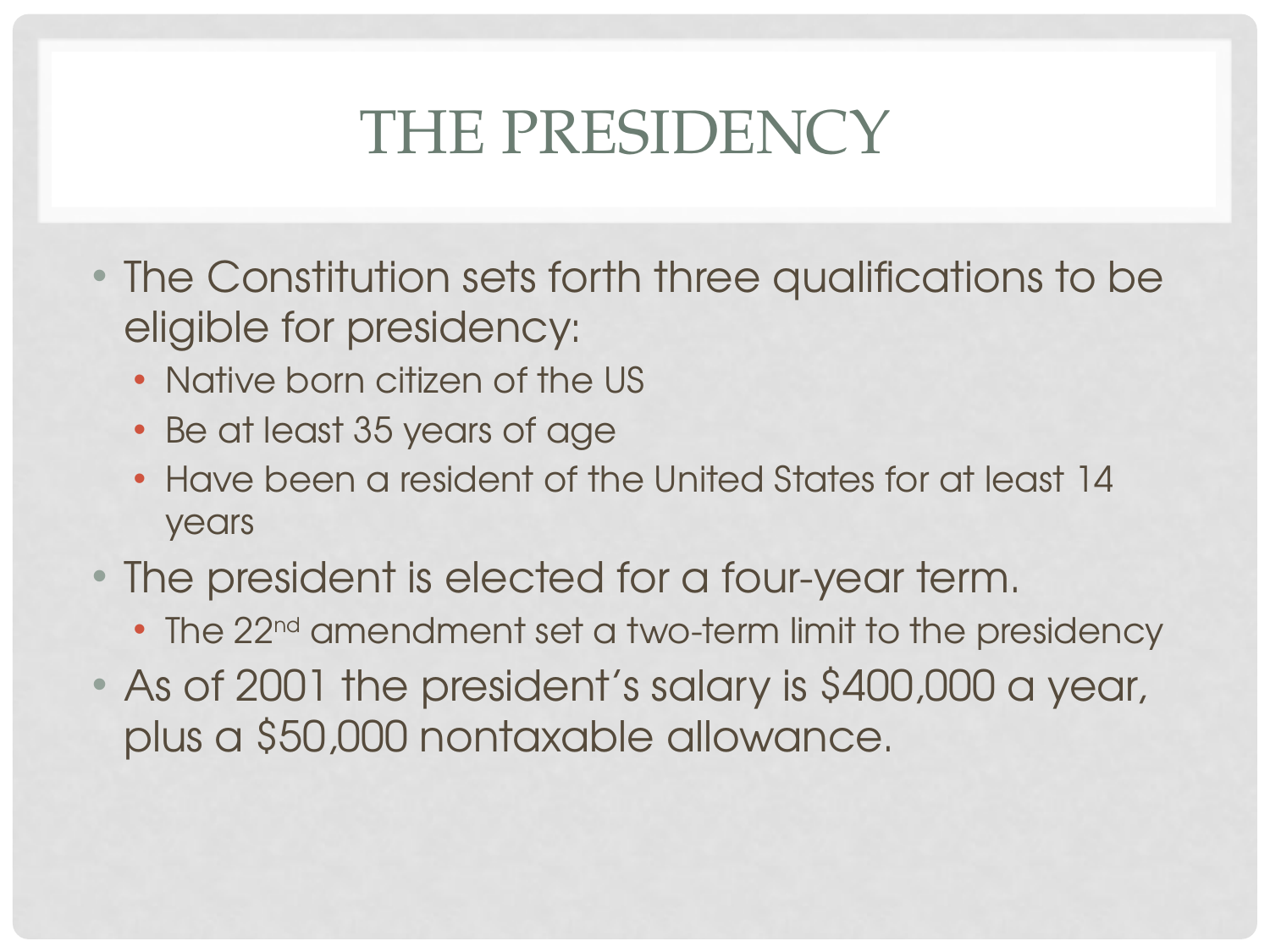

# The Presidency
The Constitution sets forth three qualifications to be eligible for presidency:
Native born citizen of the US
Be at least 35 years of age
Have been a resident of the United States for at least 14 years
The president is elected for a four-year term.
The 22nd amendment set a two-term limit to the presidency
As of 2001 the president’s salary is $400,000 a year, plus a $50,000 nontaxable allowance.